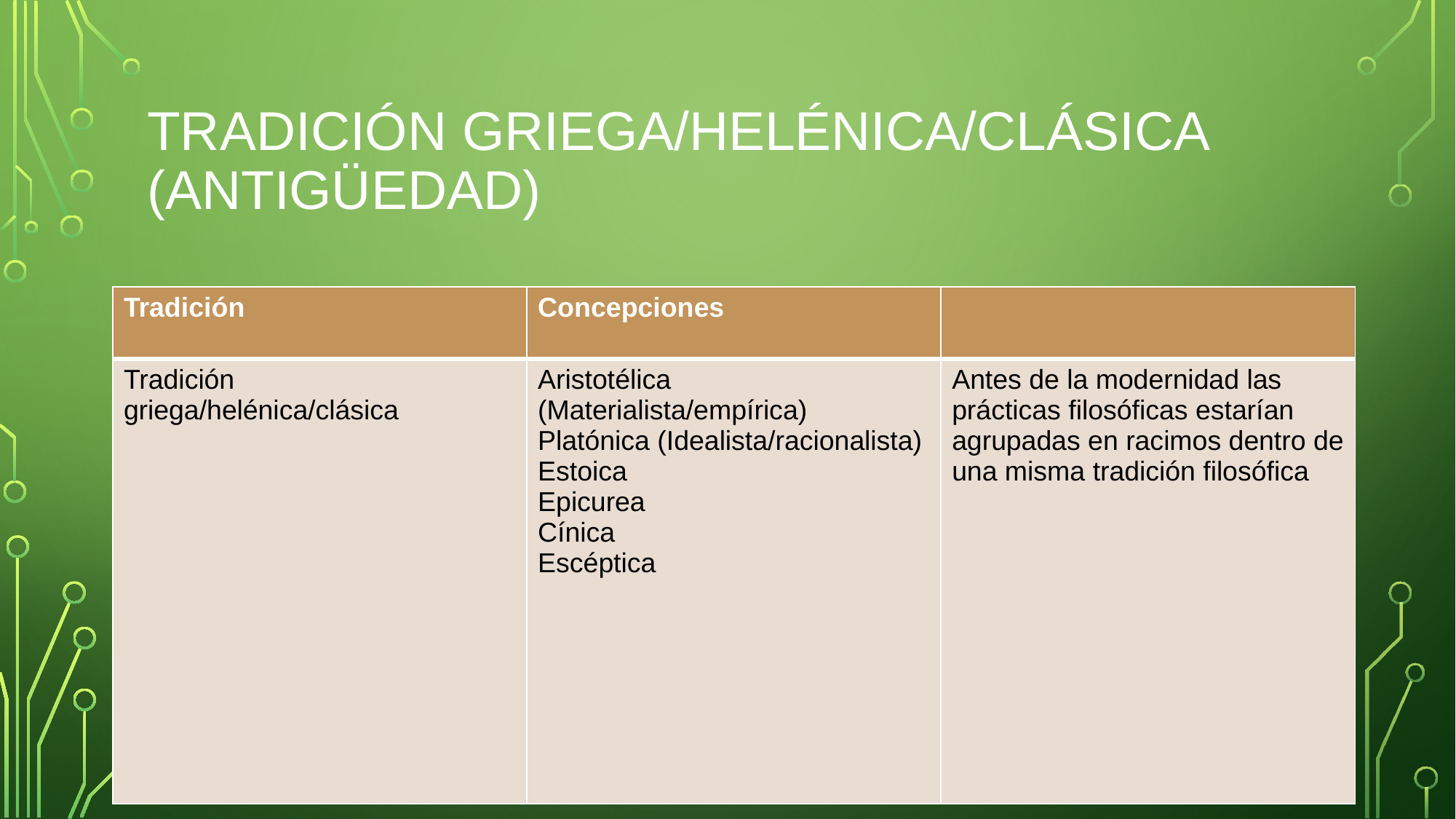

# Tradición griega/helénica/clásica (Antigüedad)
| Tradición | Concepciones |  |
| --- | --- | --- |
| Tradición griega/helénica/clásica | Aristotélica (Materialista/empírica) Platónica (Idealista/racionalista) Estoica Epicurea Cínica Escéptica | Antes de la modernidad las prácticas filosóficas estarían agrupadas en racimos dentro de una misma tradición filosófica |